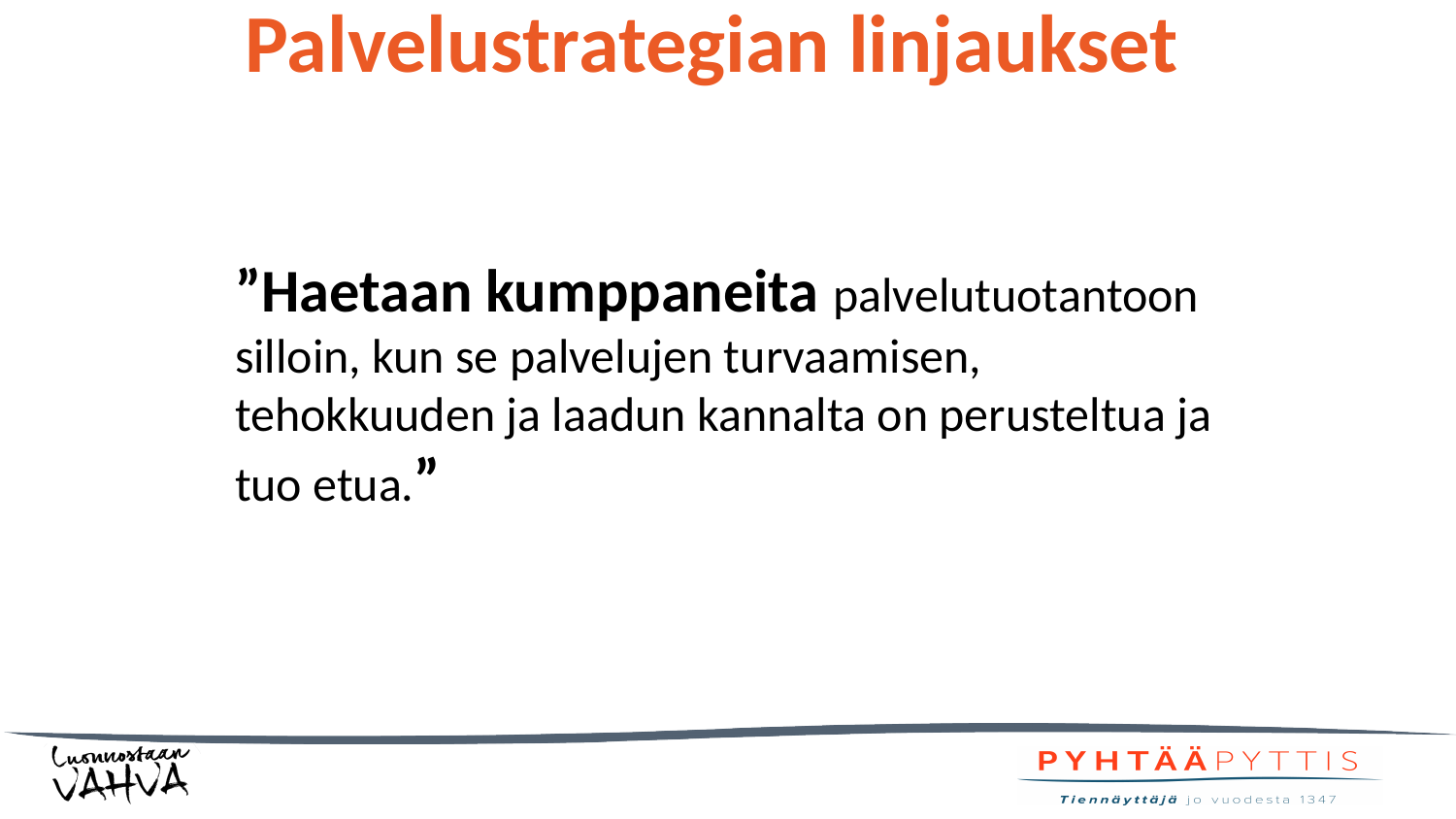

# Palvelustrategian linjaukset
”Haetaan kumppaneita palvelutuotantoon silloin, kun se palvelujen turvaamisen, tehokkuuden ja laadun kannalta on perusteltua ja tuo etua.”